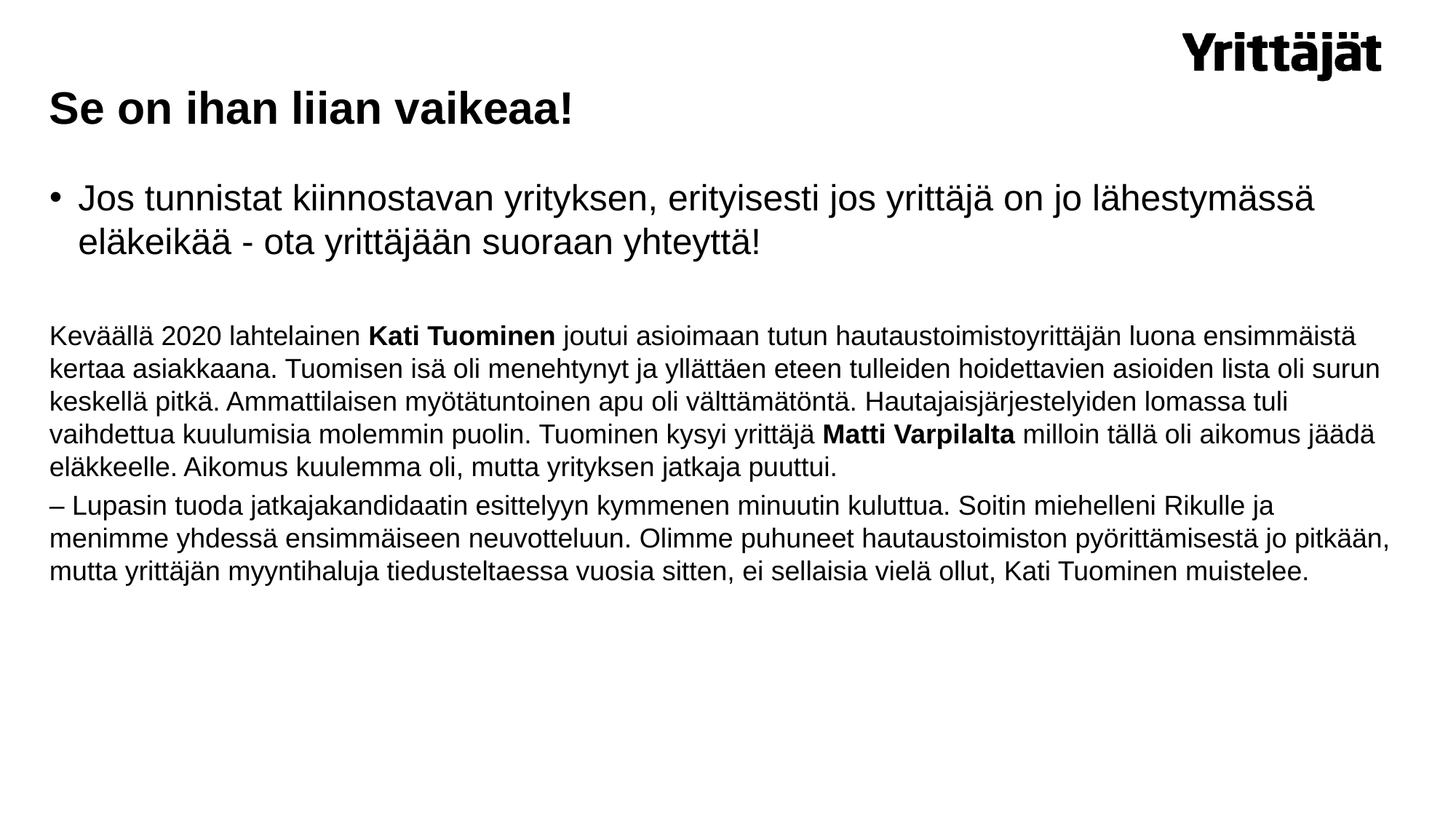

# Se on ihan liian vaikeaa!
Jos tunnistat kiinnostavan yrityksen, erityisesti jos yrittäjä on jo lähestymässä eläkeikää - ota yrittäjään suoraan yhteyttä!

Keväällä 2020 lahtelainen Kati Tuominen joutui asioimaan tutun hautaustoimistoyrittäjän luona ensimmäistä kertaa asiakkaana. Tuomisen isä oli menehtynyt ja yllättäen eteen tulleiden hoidettavien asioiden lista oli surun keskellä pitkä. Ammattilaisen myötätuntoinen apu oli välttämätöntä. Hautajaisjärjestelyiden lomassa tuli vaihdettua kuulumisia molemmin puolin. Tuominen kysyi yrittäjä Matti Varpilalta milloin tällä oli aikomus jäädä eläkkeelle. Aikomus kuulemma oli, mutta yrityksen jatkaja puuttui.
– Lupasin tuoda jatkajakandidaatin esittelyyn kymmenen minuutin kuluttua. Soitin miehelleni Rikulle ja menimme yhdessä ensimmäiseen neuvotteluun. Olimme puhuneet hautaustoimiston pyörittämisestä jo pitkään, mutta yrittäjän myyntihaluja tiedusteltaessa vuosia sitten, ei sellaisia vielä ollut, Kati Tuominen muistelee.